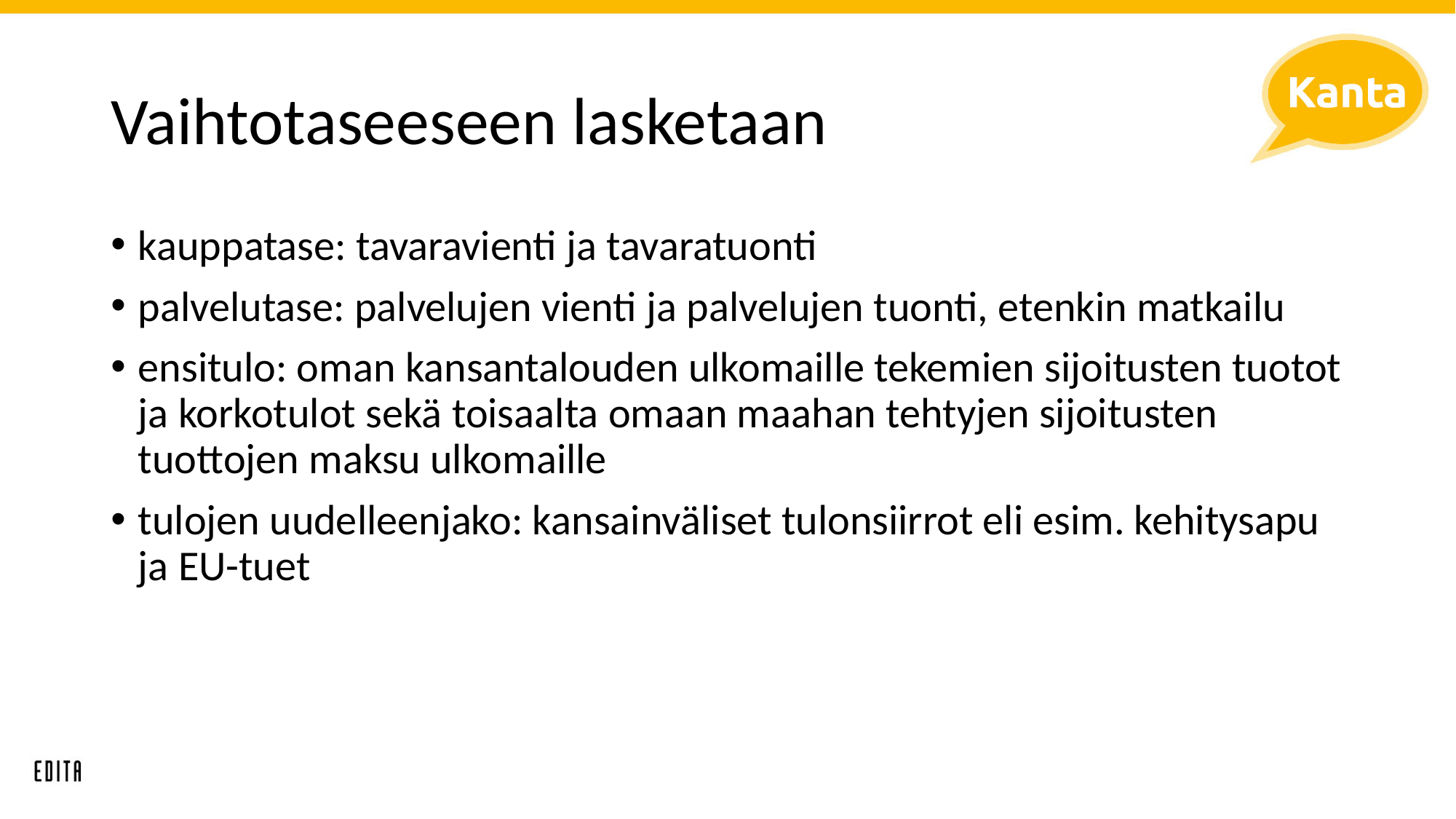

# Vaihtotaseeseen lasketaan
kauppatase: tavaravienti ja tavaratuonti
palvelutase: palvelujen vienti ja palvelujen tuonti, etenkin matkailu
ensitulo: oman kansantalouden ulkomaille tekemien sijoitusten tuotot ja korkotulot sekä toisaalta omaan maahan tehtyjen sijoitusten tuottojen maksu ulkomaille
tulojen uudelleenjako: kansainväliset tulonsiirrot eli esim. kehitysapu ja EU-tuet